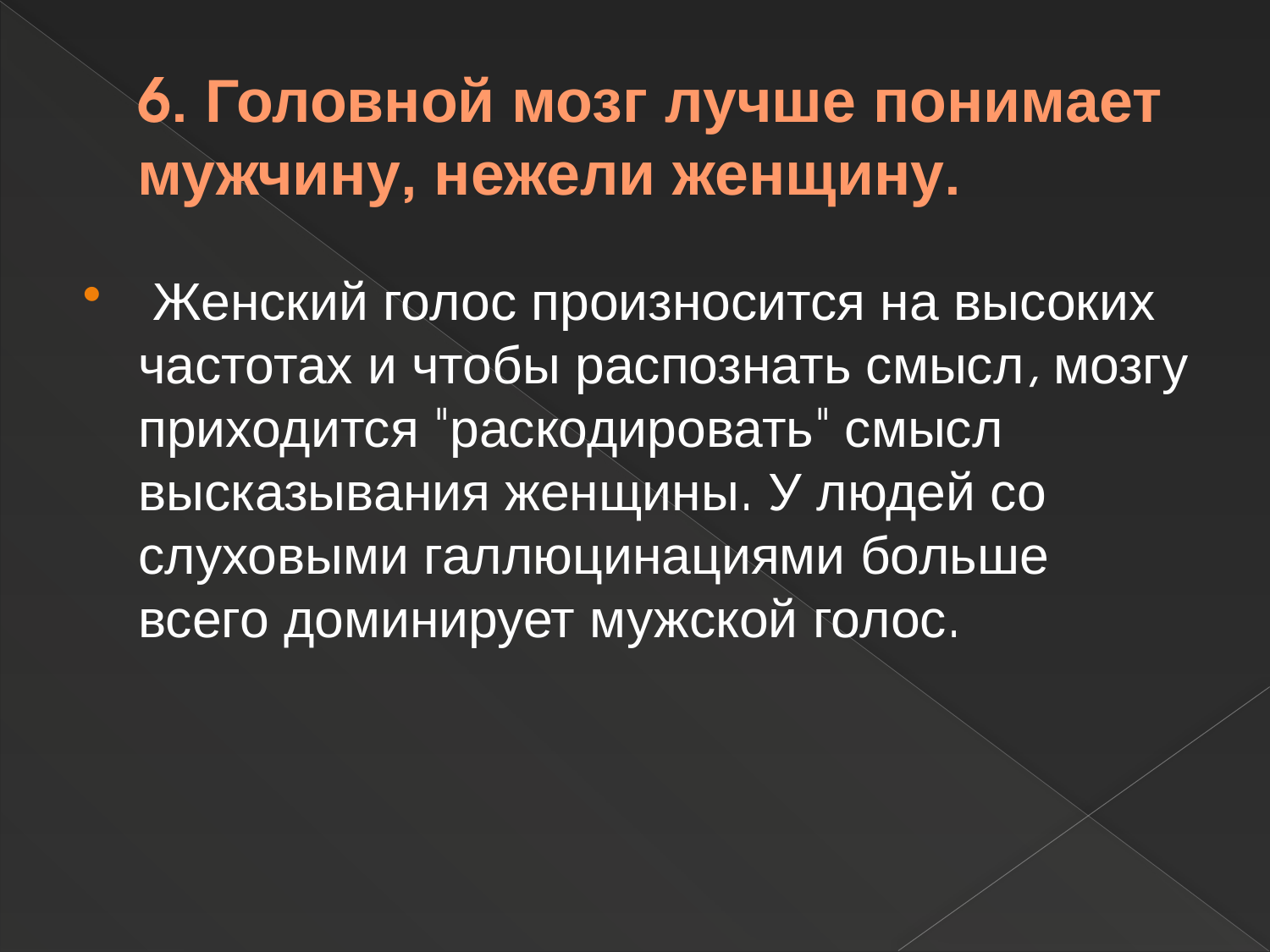

# 6. Головной мозг лучше понимает мужчину, нежели женщину.
 Женский голос произносится на высоких частотах и чтобы распознать смысл, мозгу приходится "раскодировать" смысл высказывания женщины. У людей со слуховыми галлюцинациями больше всего доминирует мужской голос.